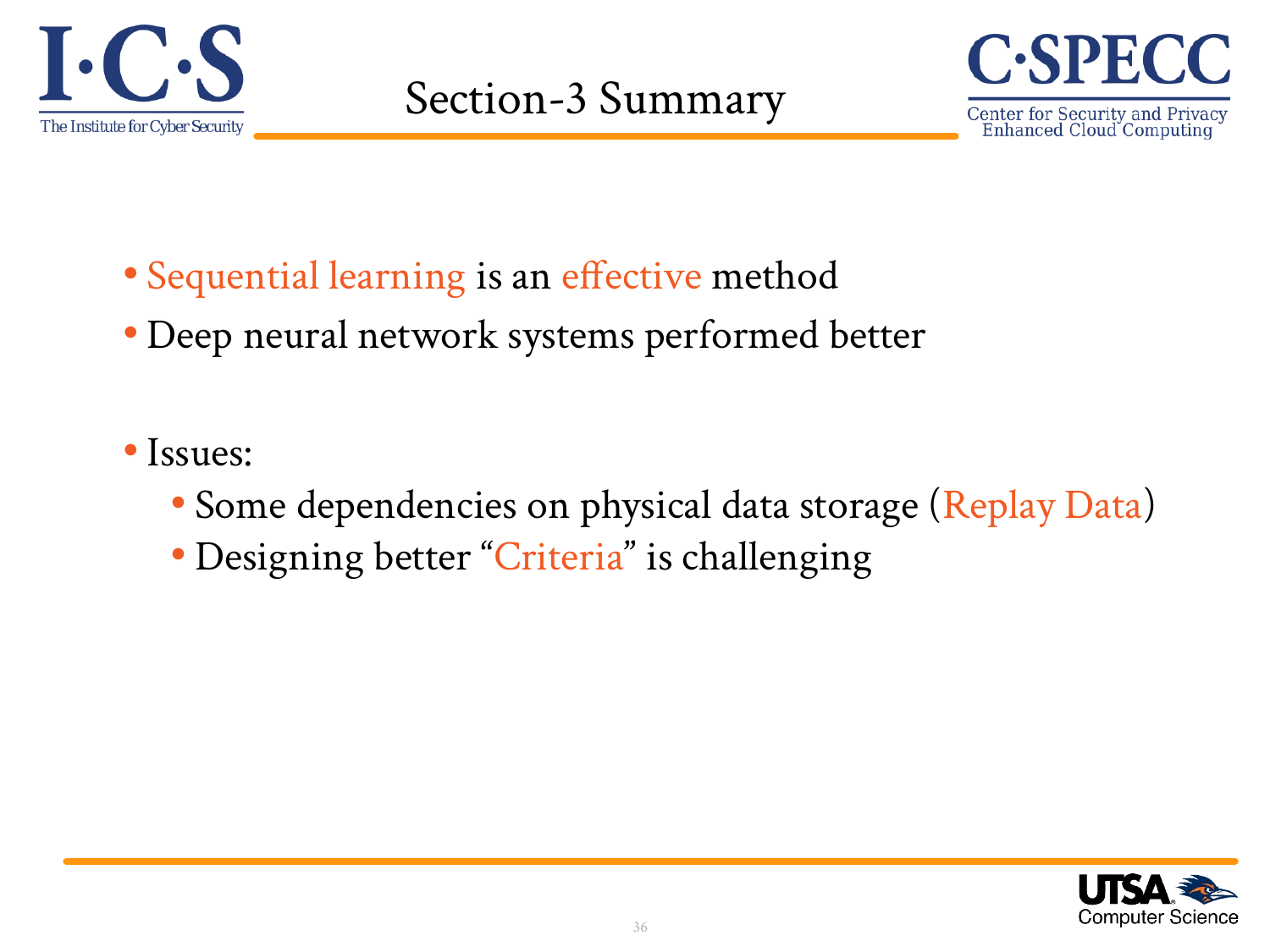

# Section-3 Summary
Sequential learning is an effective method
Deep neural network systems performed better

Issues:
Some dependencies on physical data storage (Replay Data)
Designing better “Criteria” is challenging

36